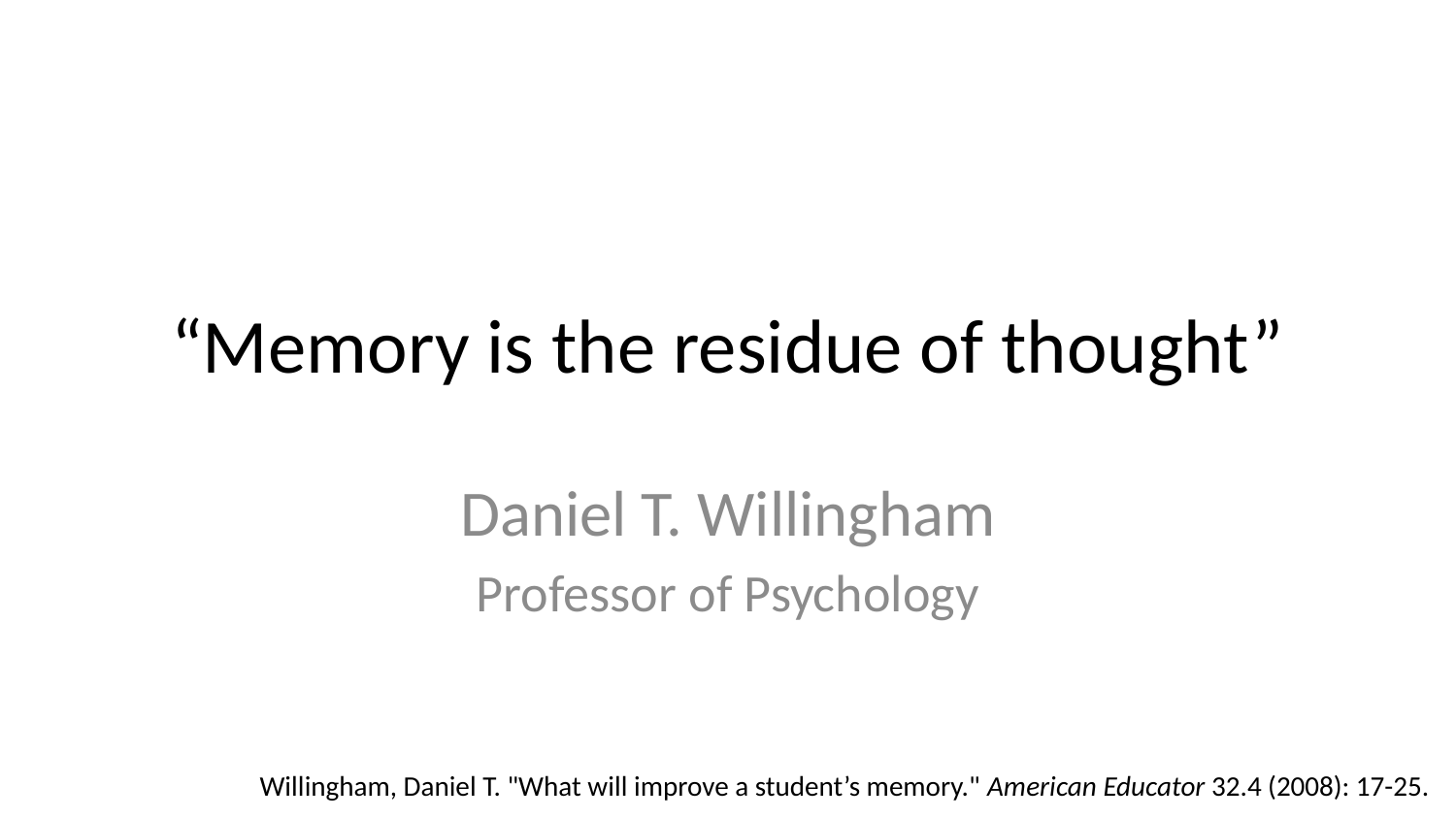

# “Memory is the residue of thought”
Daniel T. Willingham
Professor of Psychology

Willingham, Daniel T. "What will improve a student’s memory." American Educator 32.4 (2008): 17-25.